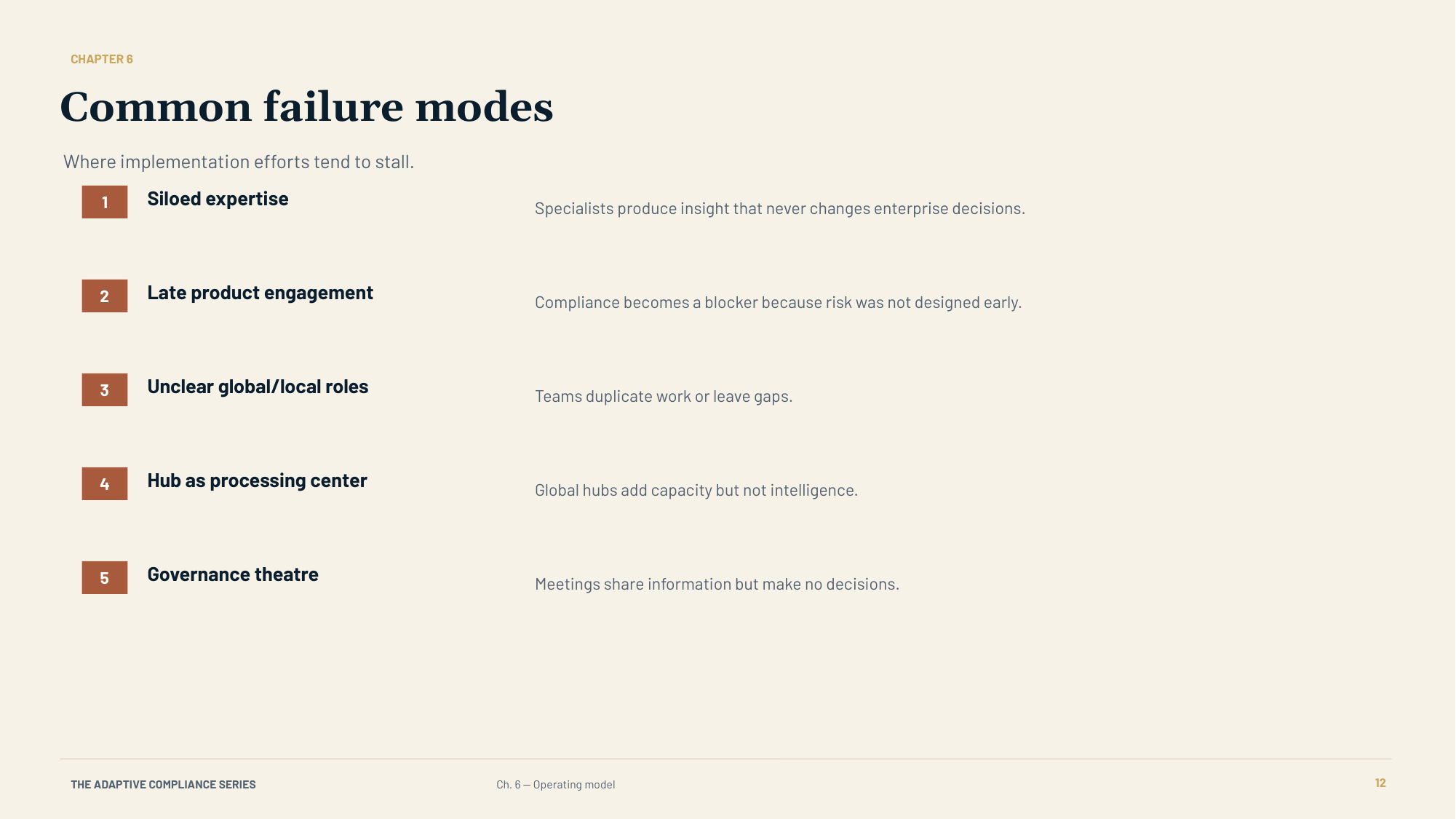

CHAPTER 6
Common failure modes
Where implementation efforts tend to stall.
Siloed expertise
Specialists produce insight that never changes enterprise decisions.
1
Late product engagement
Compliance becomes a blocker because risk was not designed early.
2
Unclear global/local roles
Teams duplicate work or leave gaps.
3
Hub as processing center
Global hubs add capacity but not intelligence.
4
Governance theatre
Meetings share information but make no decisions.
5

12
THE ADAPTIVE COMPLIANCE SERIES
Ch. 6 — Operating model